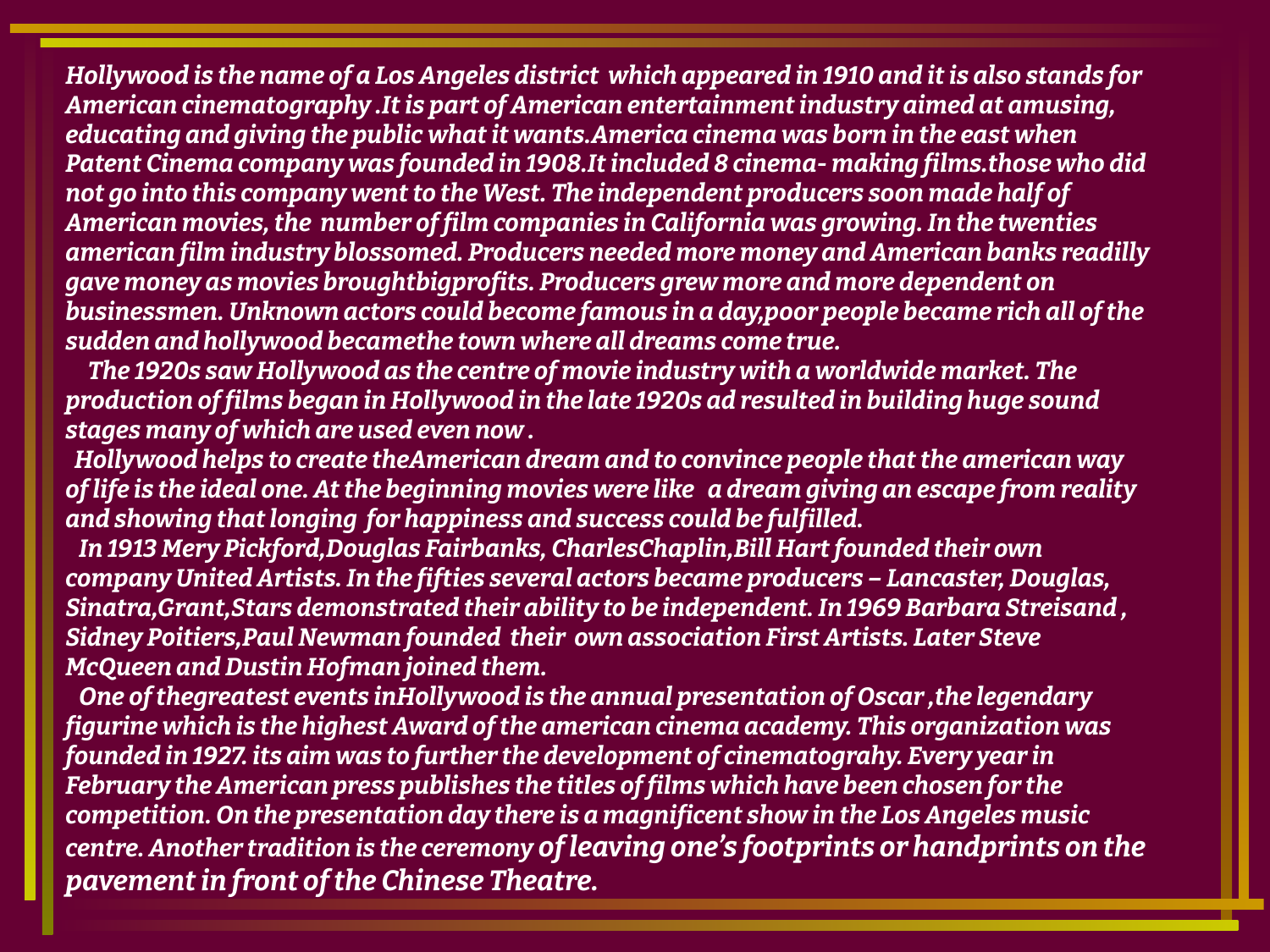

# Hollywood is the name of a Los Angeles district  which appeared in 1910 and it is also stands for American cinematography .It is part of American entertainment industry aimed at amusing, educating and giving the public what it wants.America cinema was born in the east when Patent Cinema company was founded in 1908.It included 8 cinema- making films.those who did not go into this company went to the West. The independent producers soon made half of American movies, the  number of film companies in California was growing. In the twenties american film industry blossomed. Producers needed more money and American banks readilly gave money as movies broughtbigprofits. Producers grew more and more dependent on businessmen. Unknown actors could become famous in a day,poor people became rich all of the sudden and hollywood becamethe town where all dreams come true. The 1920s saw Hollywood as the centre of movie industry with a worldwide market. The production of films began in Hollywood in the late 1920s ad resulted in building huge sound stages many of which are used even now . Hollywood helps to create theAmerican dream and to convince people that the american way of life is the ideal one. At the beginning movies were like   a dream giving an escape from reality and showing that longing  for happiness and success could be fulfilled. In 1913 Mery Pickford,Douglas Fairbanks, CharlesChaplin,Bill Hart founded their own company United Artists. In the fifties several actors became producers – Lancaster, Douglas, Sinatra,Grant,Stars demonstrated their ability to be independent. In 1969 Barbara Streisand , Sidney Poitiers,Paul Newman founded  their  own association First Artists. Later Steve McQueen and Dustin Hofman joined them. One of thegreatest events inHollywood is the annual presentation of Oscar ,the legendary figurine which is the highest Award of the american cinema academy. This organization was founded in 1927. its aim was to further the development of cinematograhy. Every year in February the American press publishes the titles of films which have been chosen for the competition. On the presentation day there is a magnificent show in the Los Angeles music centre. Another tradition is the ceremony of leaving one’s footprints or handprints on the pavement in front of the Chinese Theatre.